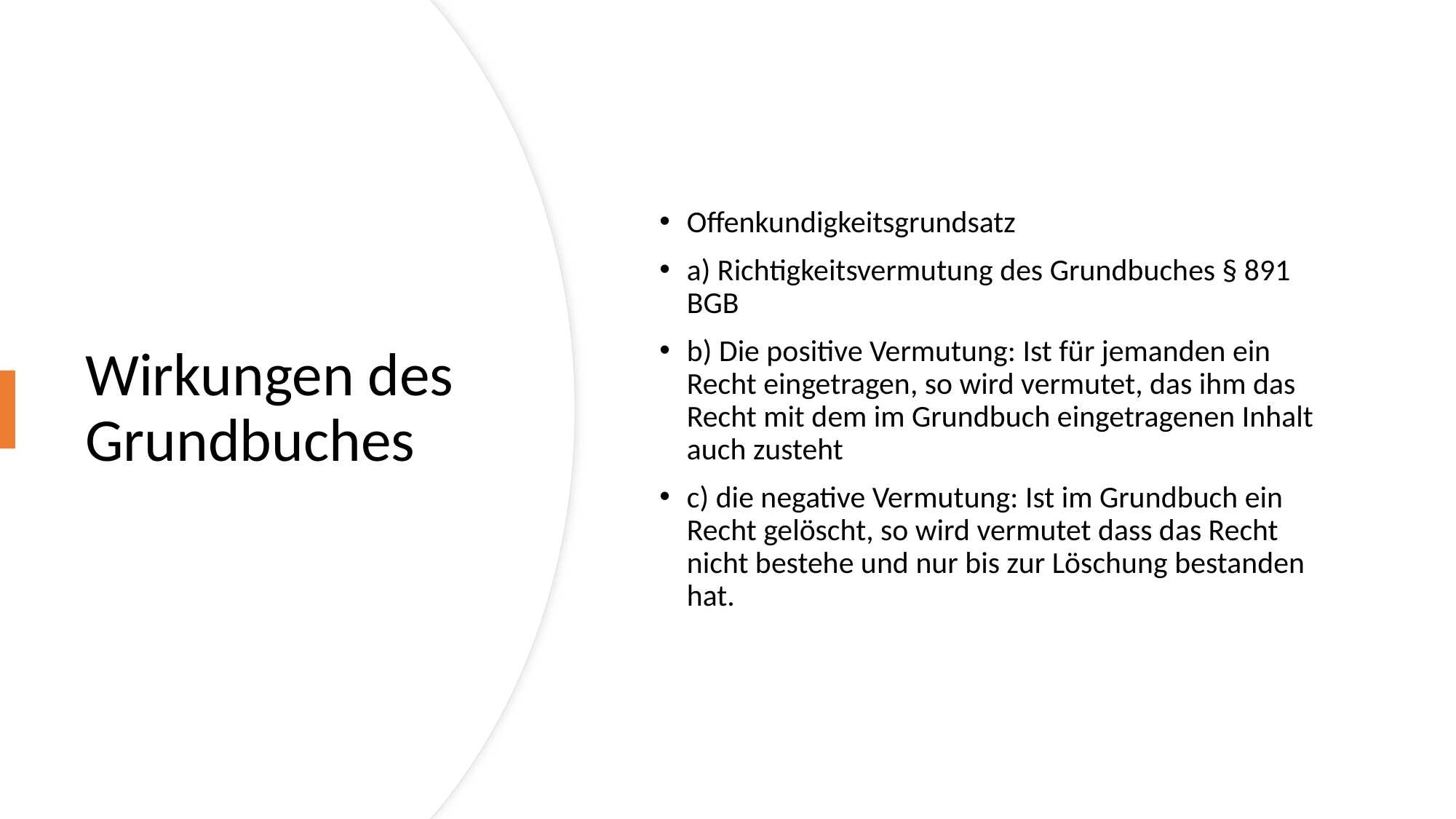

Offenkundigkeitsgrundsatz
a) Richtigkeitsvermutung des Grundbuches § 891 BGB
b) Die positive Vermutung: Ist für jemanden ein Recht eingetragen, so wird vermutet, das ihm das Recht mit dem im Grundbuch eingetragenen Inhalt auch zusteht
c) die negative Vermutung: Ist im Grundbuch ein Recht gelöscht, so wird vermutet dass das Recht nicht bestehe und nur bis zur Löschung bestanden hat.
# Wirkungen des Grundbuches